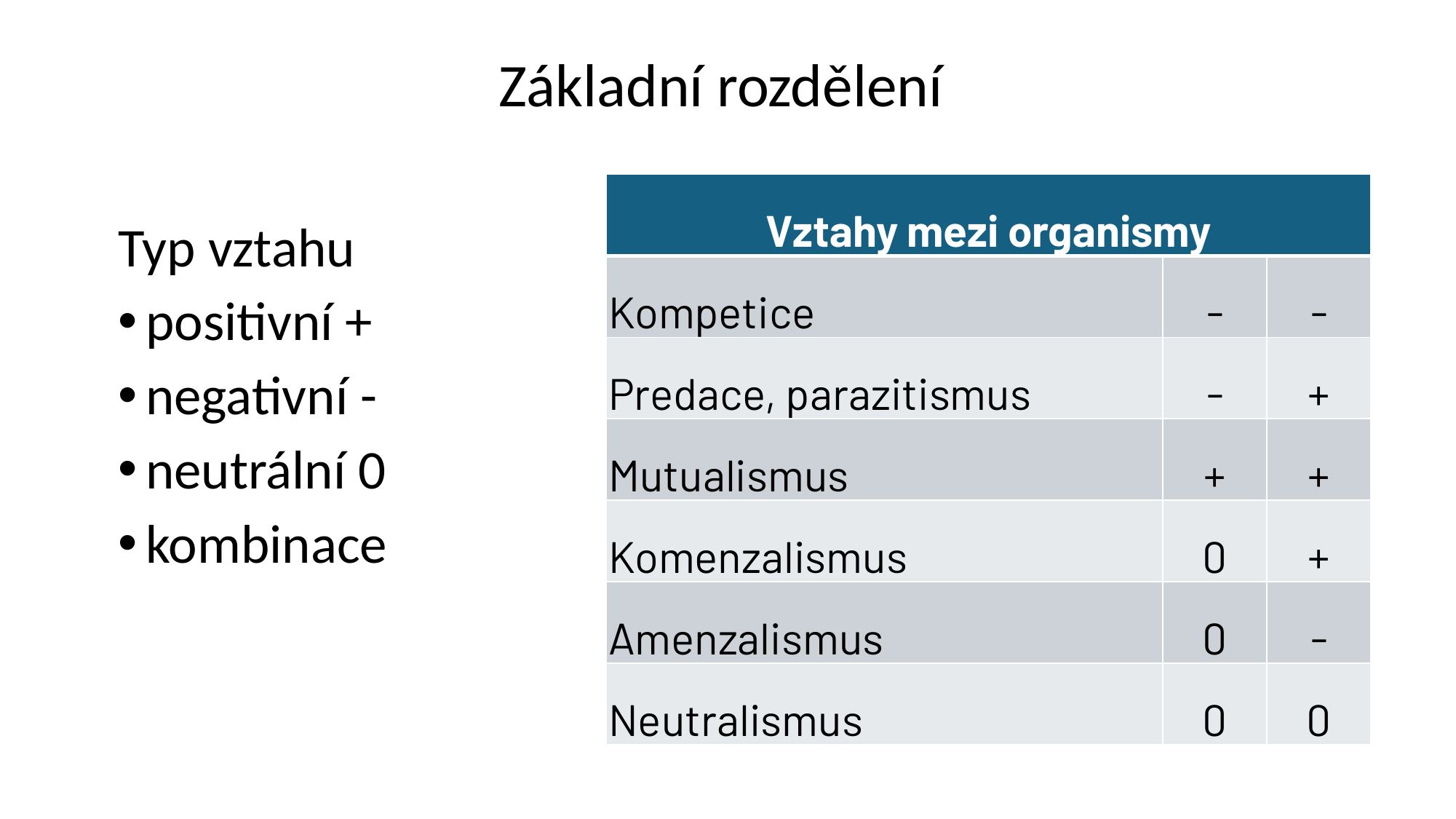

# Základní rozdělení
| Vztahy mezi organismy |  |  |
| --- | --- | --- |
| Kompetice | - | - |
| Predace, parazitismus | - | + |
| Mutualismus | + | + |
| Komenzalismus | 0 | + |
| Amenzalismus | 0 | - |
| Neutralismus | 0 | 0 |
Typ vztahu
positivní +
negativní -
neutrální 0
kombinace